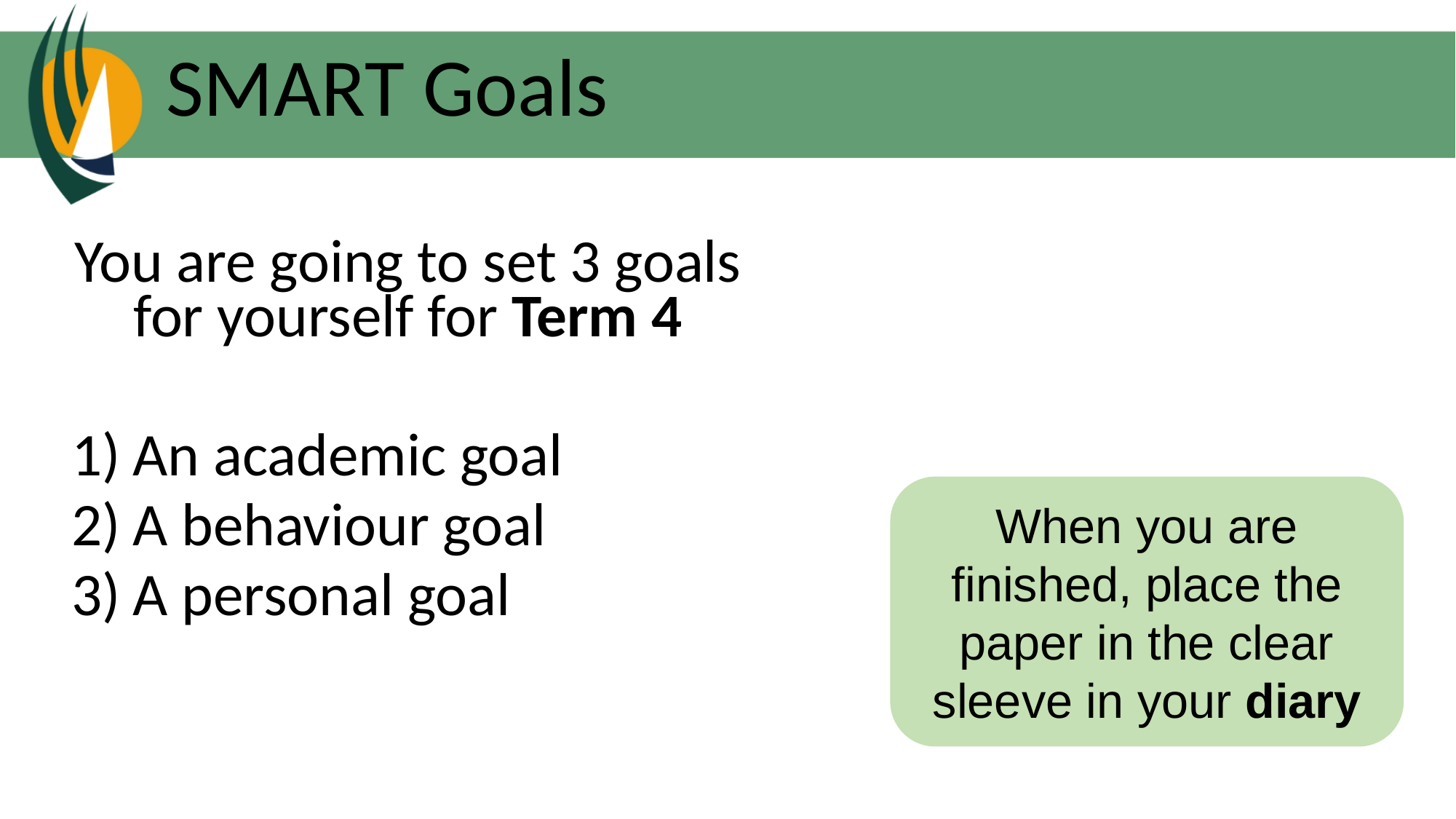

# SMART Goals
You are going to set 3 goals for yourself for Term 4

An academic goal
A behaviour goal
A personal goal

When you are finished, place the paper in the clear sleeve in your diary